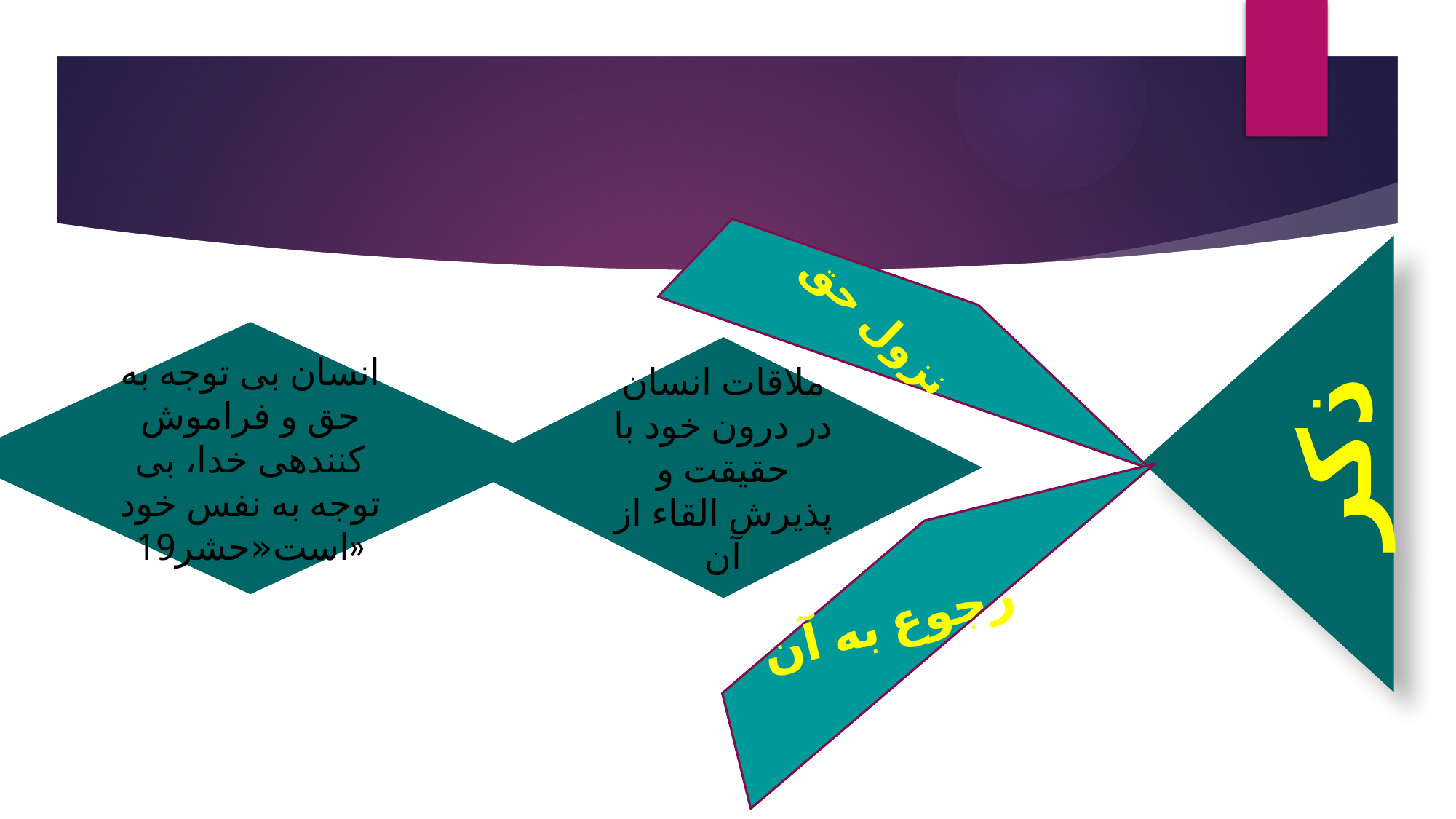

#
نزول حق

انسان بی توجه به حق و فراموش کنندهی خدا، بی توجه به نفس خود است«حشر19»
ملاقات انسان در درون خود با حقیقت و پذیرش القاء از آن
ذکر
رجوع به آن